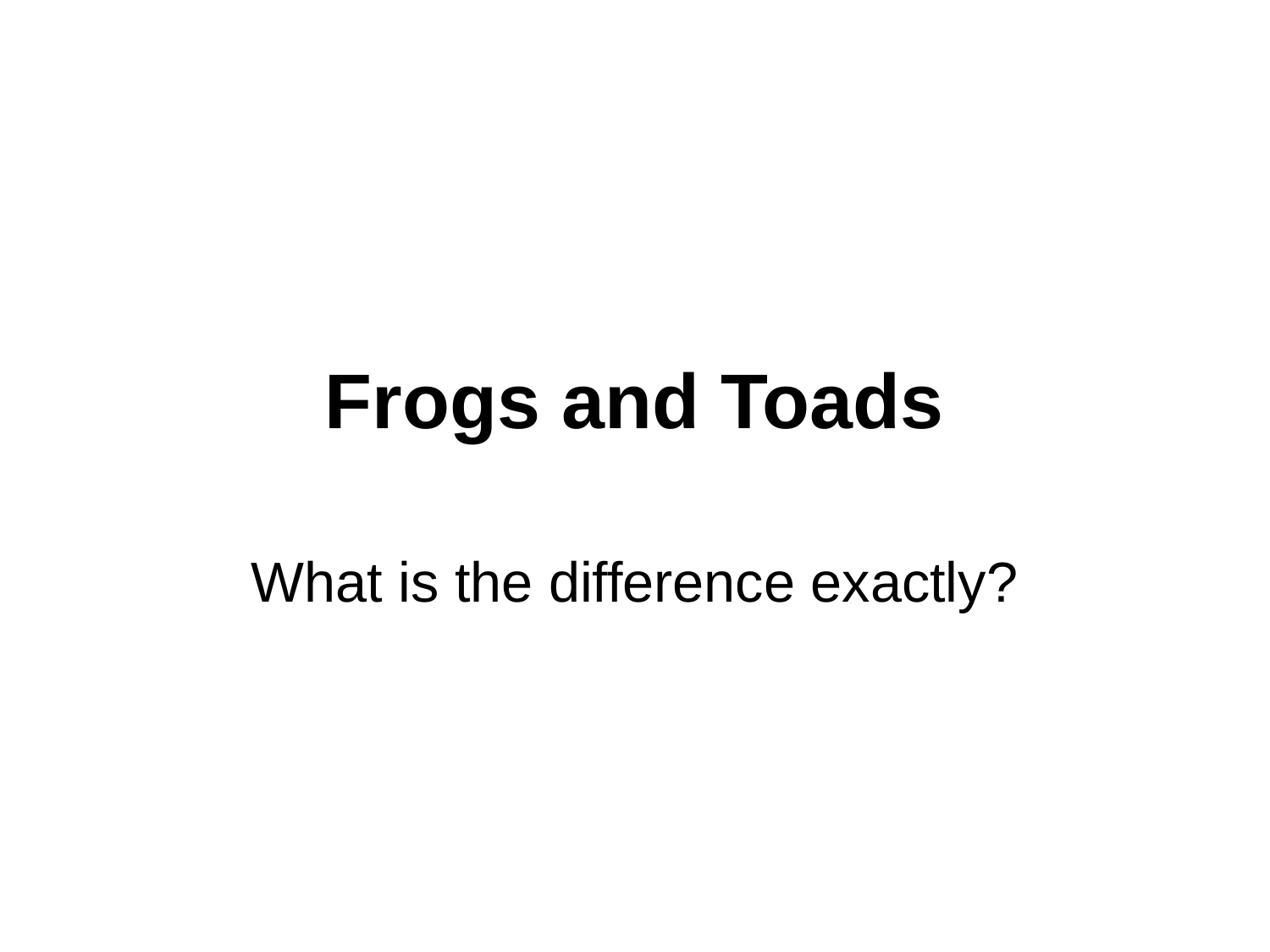

# Frogs and Toads
What is the difference exactly?